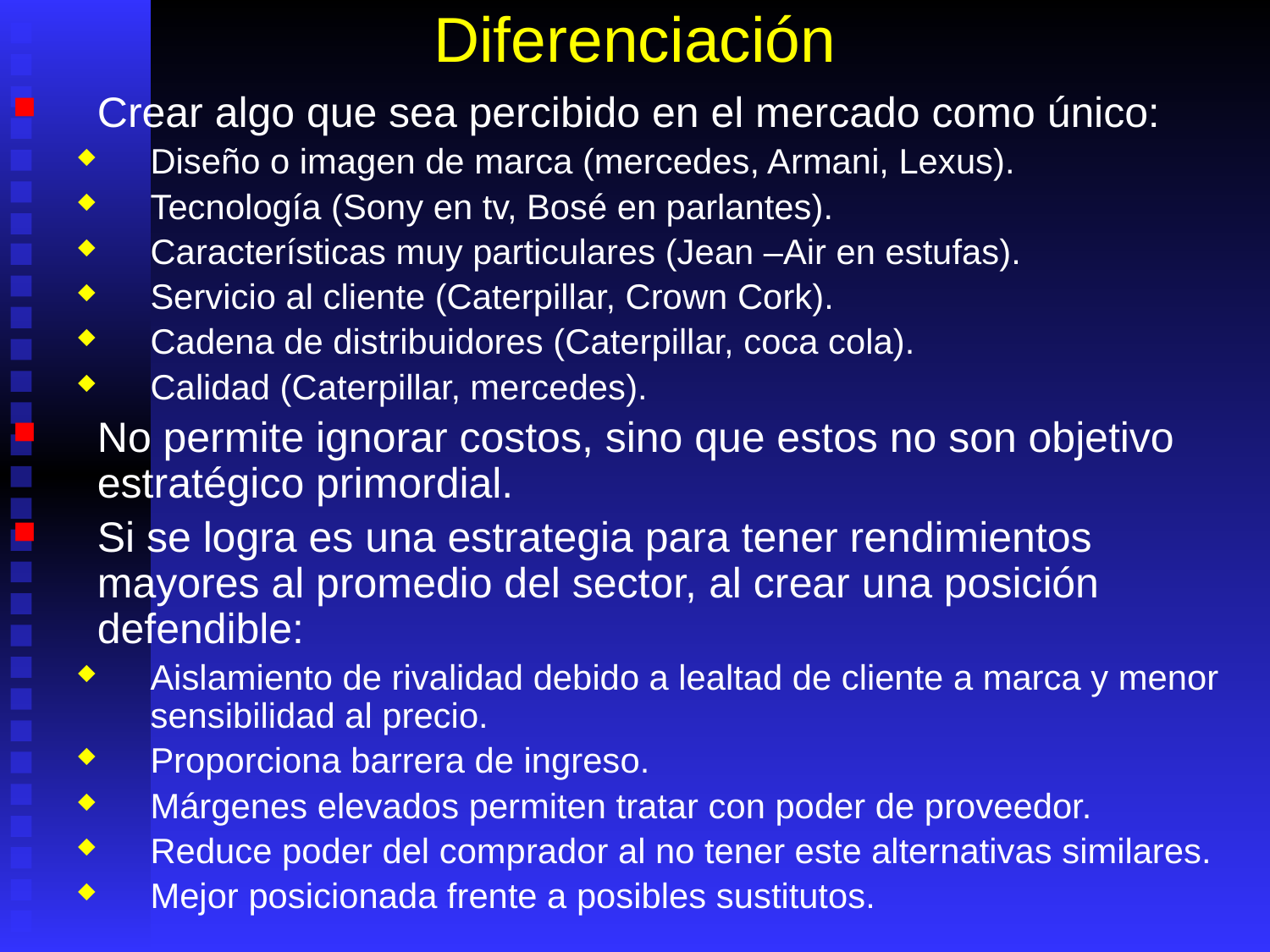

# Diferenciación
Crear algo que sea percibido en el mercado como único:
Diseño o imagen de marca (mercedes, Armani, Lexus).
Tecnología (Sony en tv, Bosé en parlantes).
Características muy particulares (Jean –Air en estufas).
Servicio al cliente (Caterpillar, Crown Cork).
Cadena de distribuidores (Caterpillar, coca cola).
Calidad (Caterpillar, mercedes).
No permite ignorar costos, sino que estos no son objetivo estratégico primordial.
Si se logra es una estrategia para tener rendimientos mayores al promedio del sector, al crear una posición defendible:
Aislamiento de rivalidad debido a lealtad de cliente a marca y menor sensibilidad al precio.
Proporciona barrera de ingreso.
Márgenes elevados permiten tratar con poder de proveedor.
Reduce poder del comprador al no tener este alternativas similares.
Mejor posicionada frente a posibles sustitutos.